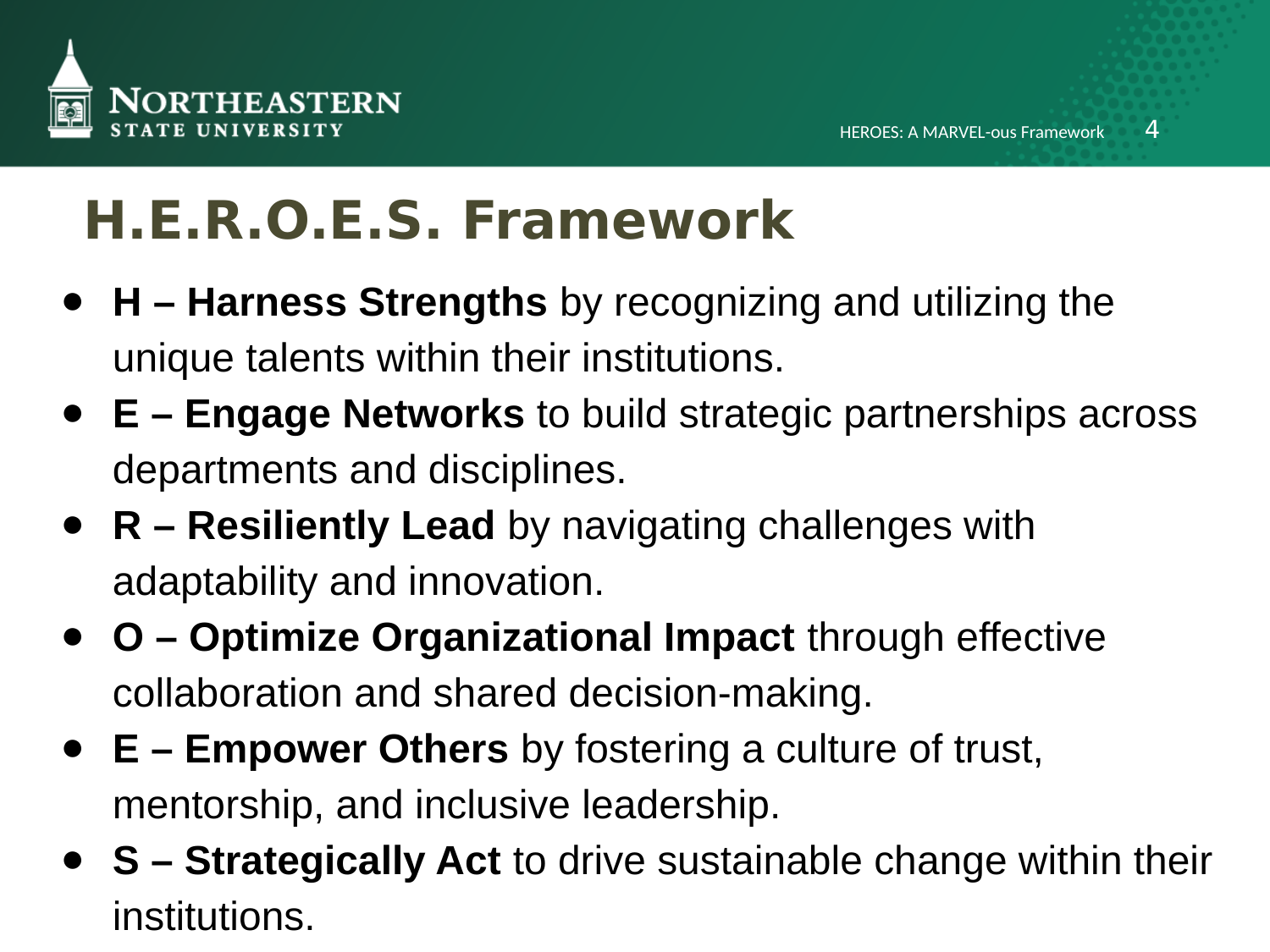

4
HEROES: A MARVEL-ous Framework

# H.E.R.O.E.S. Framework
H – Harness Strengths by recognizing and utilizing the unique talents within their institutions.
E – Engage Networks to build strategic partnerships across departments and disciplines.
R – Resiliently Lead by navigating challenges with adaptability and innovation.
O – Optimize Organizational Impact through effective collaboration and shared decision-making.
E – Empower Others by fostering a culture of trust, mentorship, and inclusive leadership.
S – Strategically Act to drive sustainable change within their institutions.